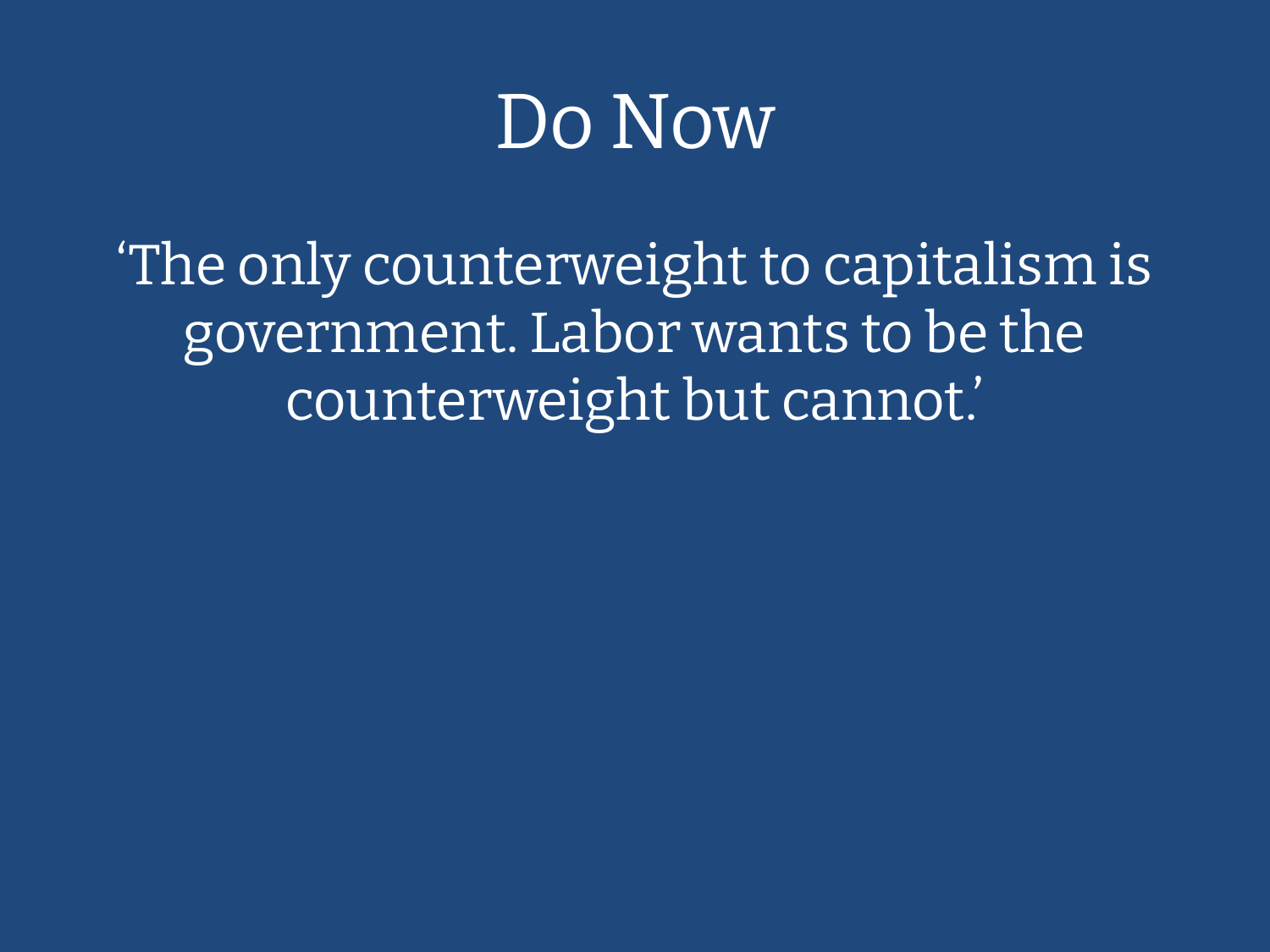

# Do Now
‘The only counterweight to capitalism is government. Labor wants to be the counterweight but cannot.’